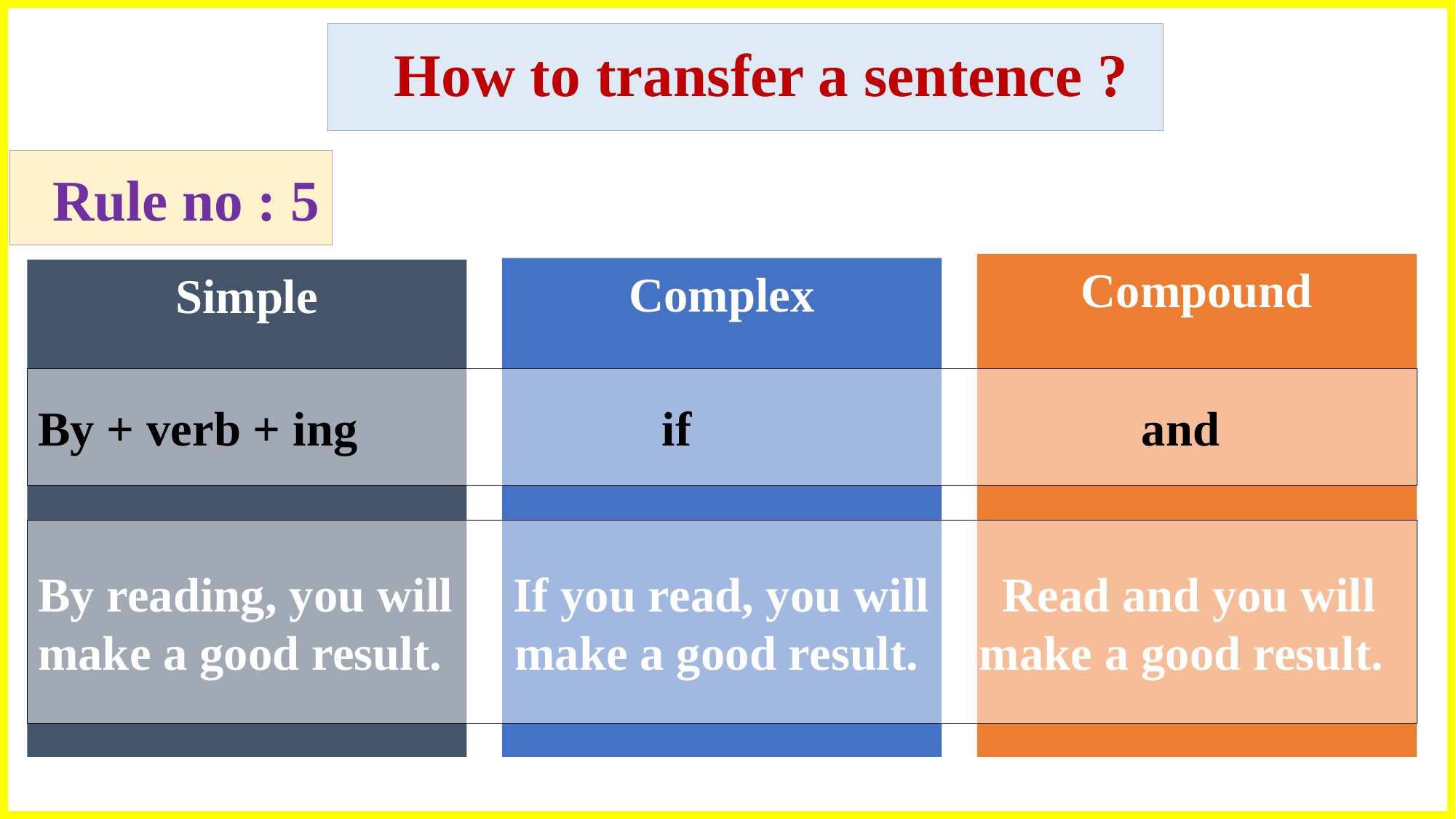

How to transfer a sentence ?
Rule no : 5
Compound
Complex
Simple
By + verb + ing                         if                                     and
By reading, you will     If you read, you will      Read and you will make a good result.      make a good result.     make a good result.